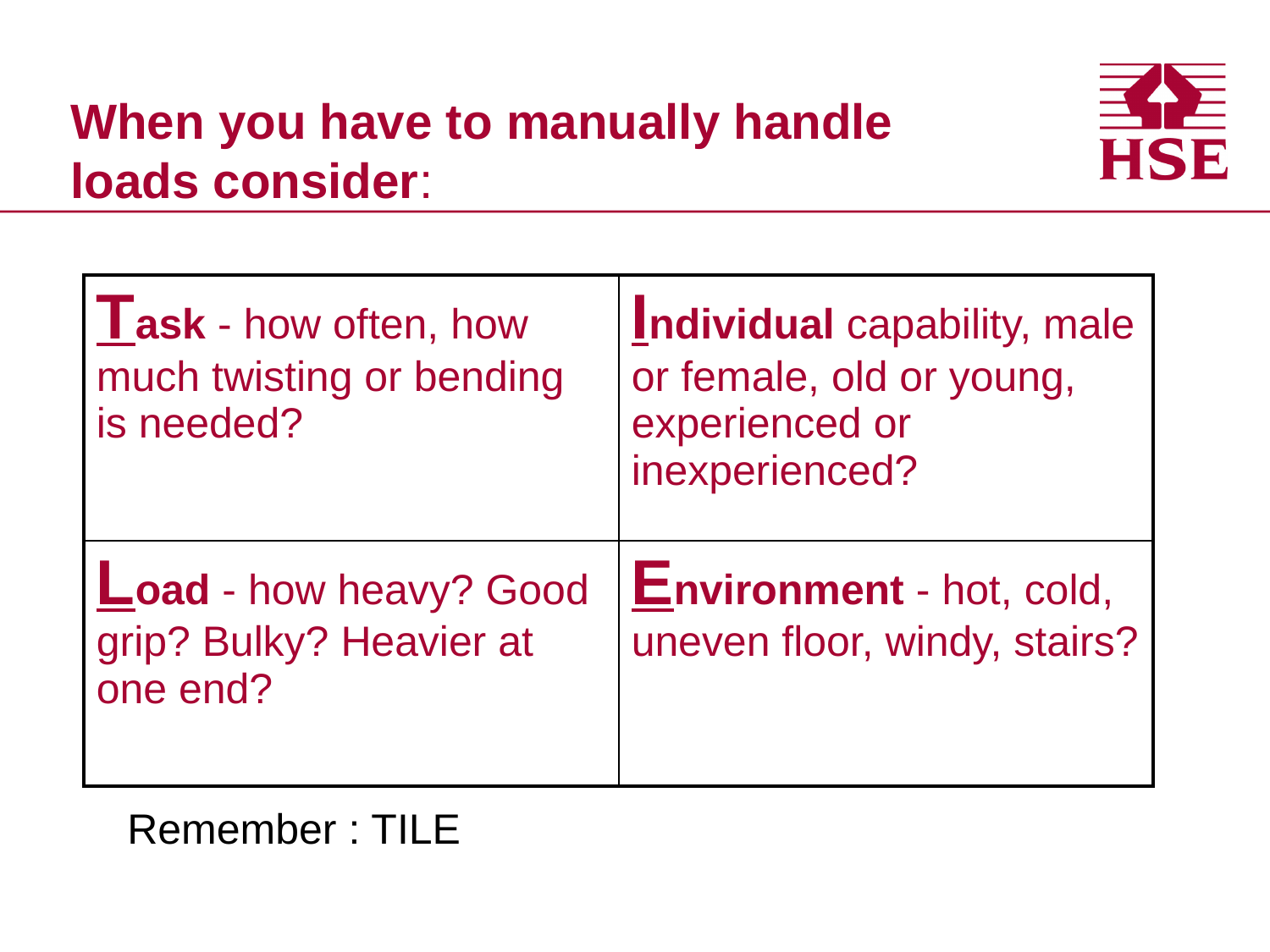

# When you have to manually handle loads consider:
| Task - how often, how much twisting or bending is needed? | Individual capability, male or female, old or young, experienced or inexperienced? |
| --- | --- |
| Load - how heavy? Good grip? Bulky? Heavier at one end? | Environment - hot, cold, uneven floor, windy, stairs? |
Remember : TILE